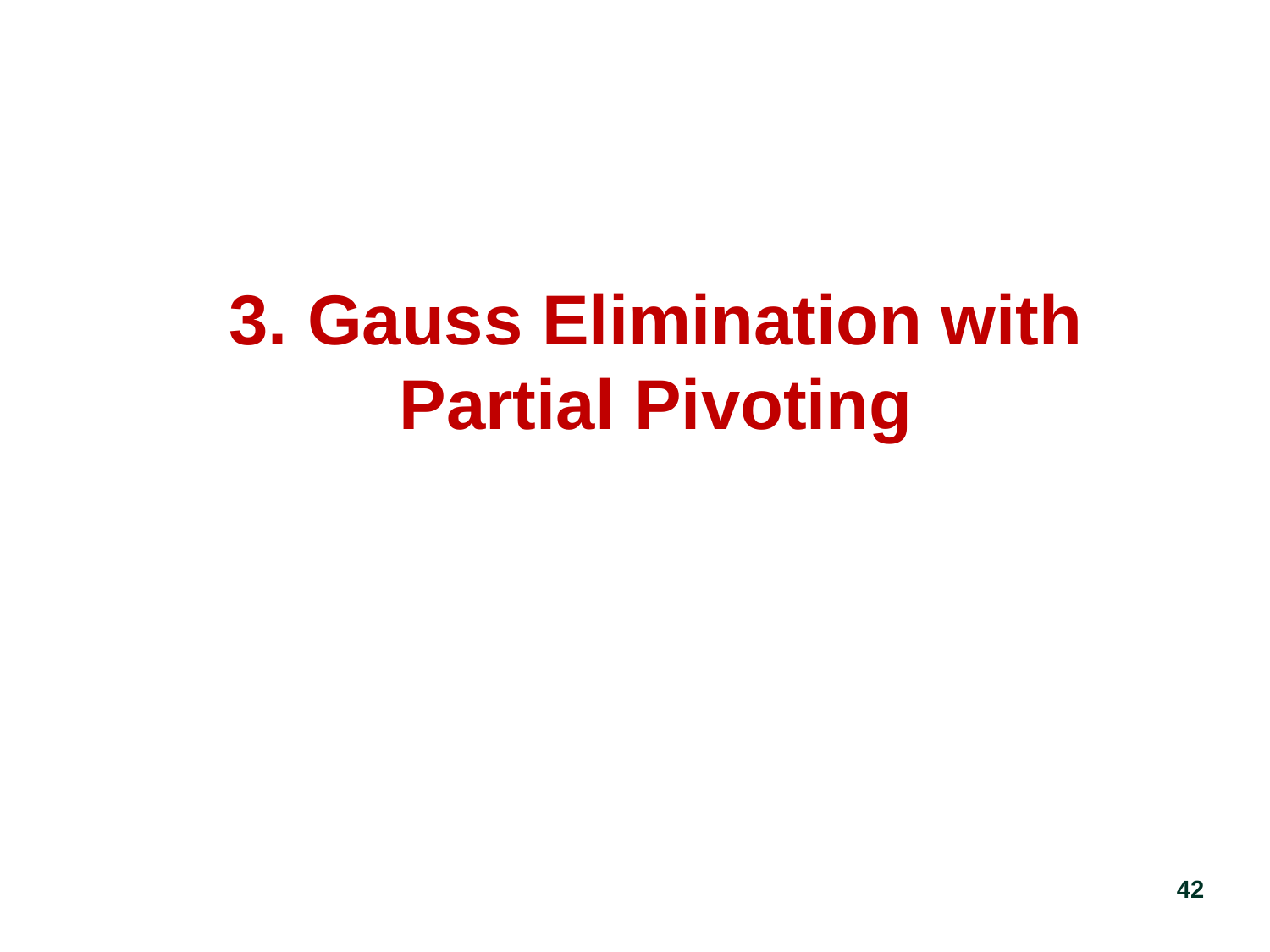

# 3. Gauss Elimination with Partial Pivoting
42